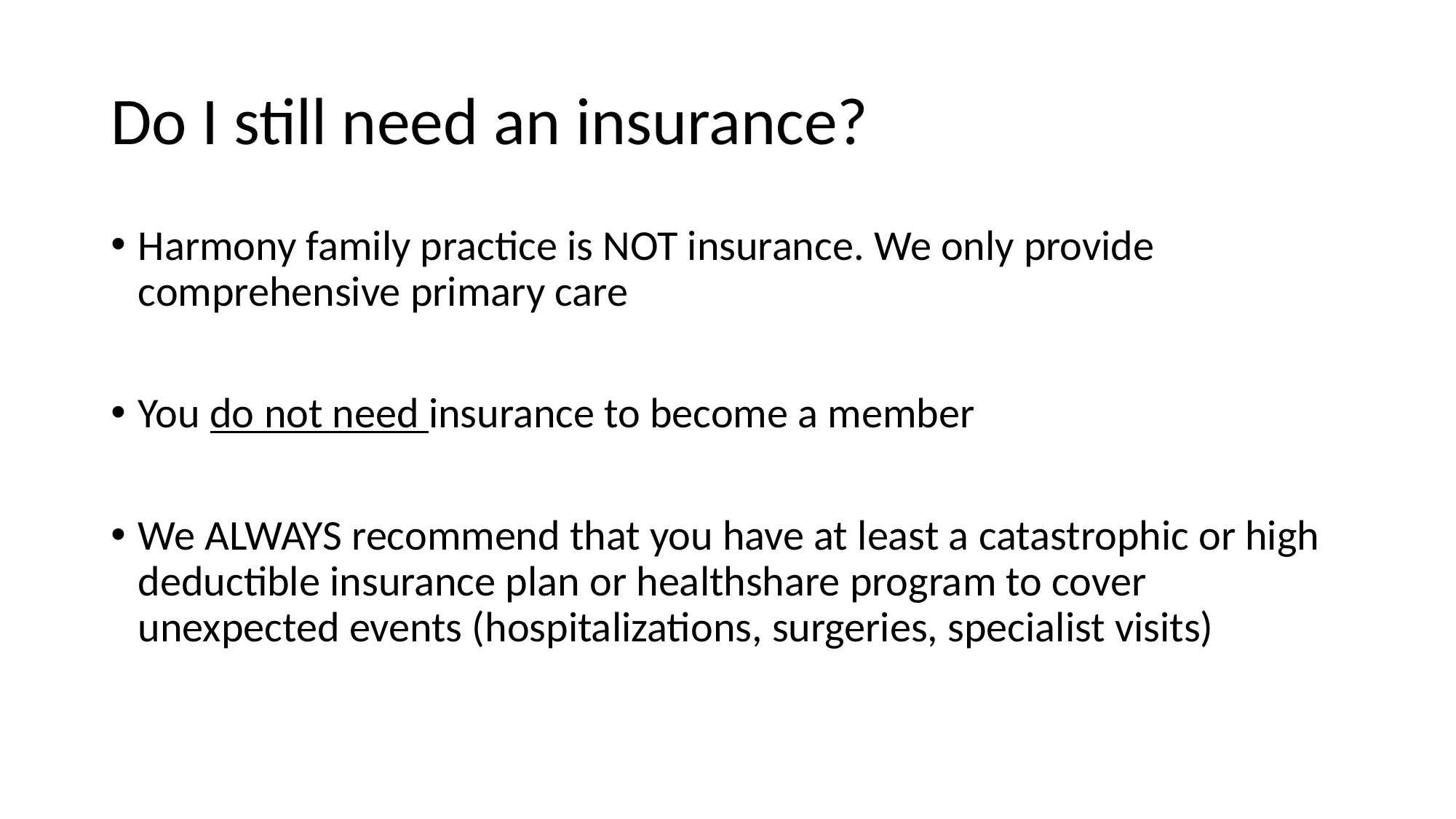

# Do I still need an insurance?
Harmony family practice is NOT insurance. We only provide comprehensive primary care

You do not need insurance to become a member

We ALWAYS recommend that you have at least a catastrophic or high deductible insurance plan or healthshare program to cover unexpected events (hospitalizations, surgeries, specialist visits)